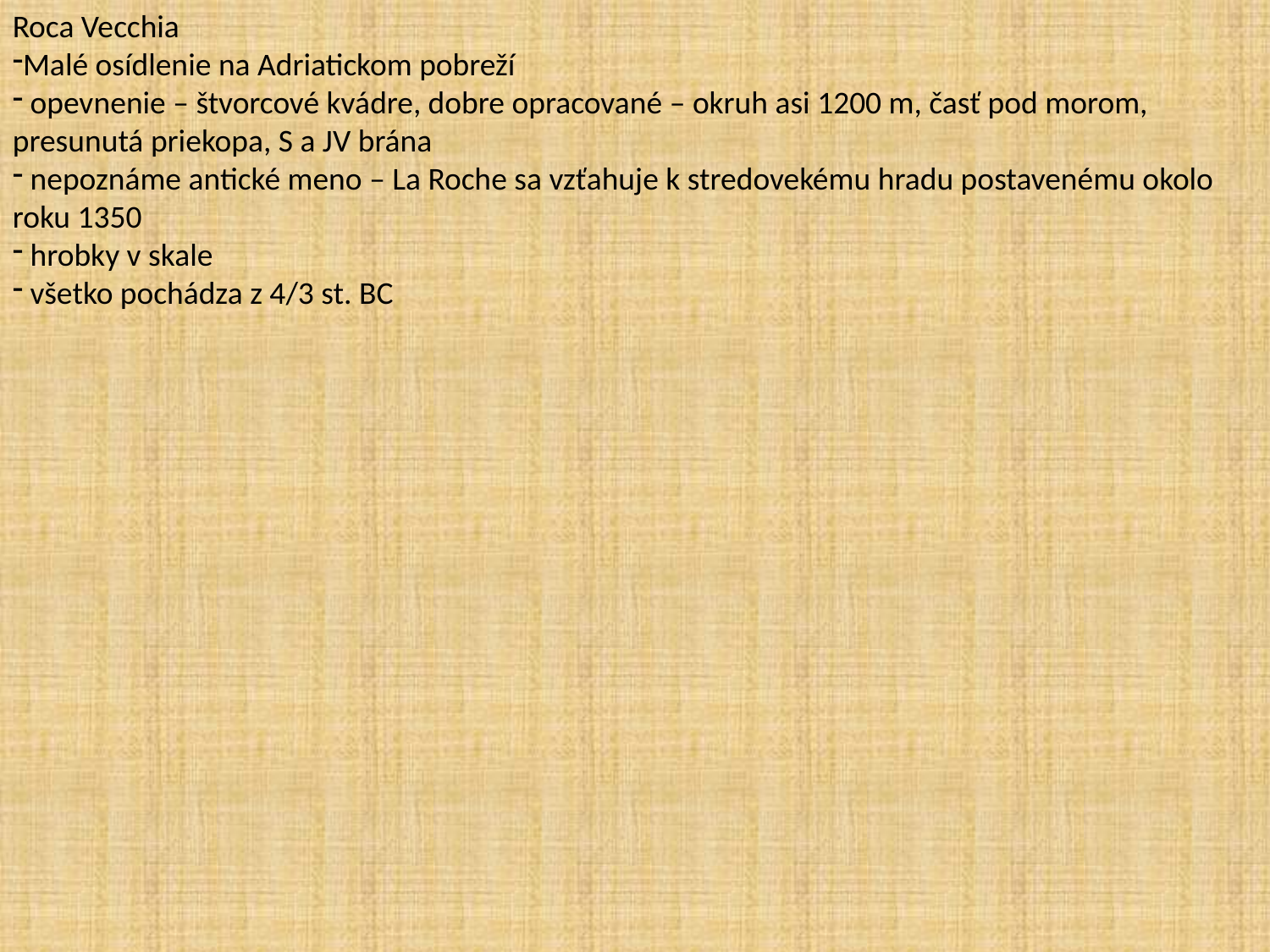

Roca Vecchia
Malé osídlenie na Adriatickom pobreží
 opevnenie – štvorcové kvádre, dobre opracované – okruh asi 1200 m, časť pod morom, presunutá priekopa, S a JV brána
 nepoznáme antické meno – La Roche sa vzťahuje k stredovekému hradu postavenému okolo roku 1350
 hrobky v skale
 všetko pochádza z 4/3 st. BC